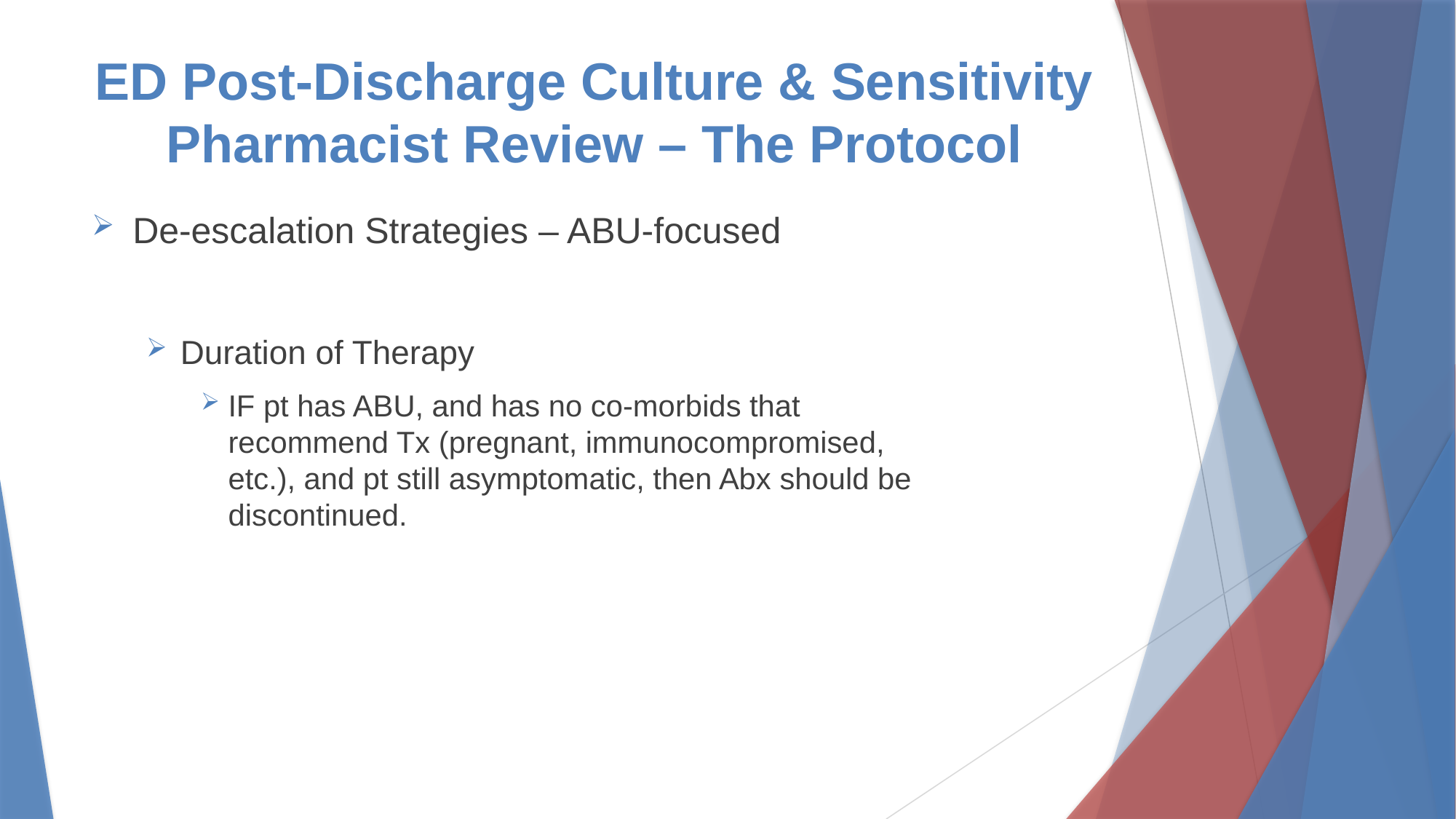

# ED Post-Discharge Culture & Sensitivity Pharmacist Review – The Protocol
De-escalation Strategies – ABU-focused

Duration of Therapy
IF pt has ABU, and has no co-morbids that recommend Tx (pregnant, immunocompromised, etc.), and pt still asymptomatic, then Abx should be discontinued.